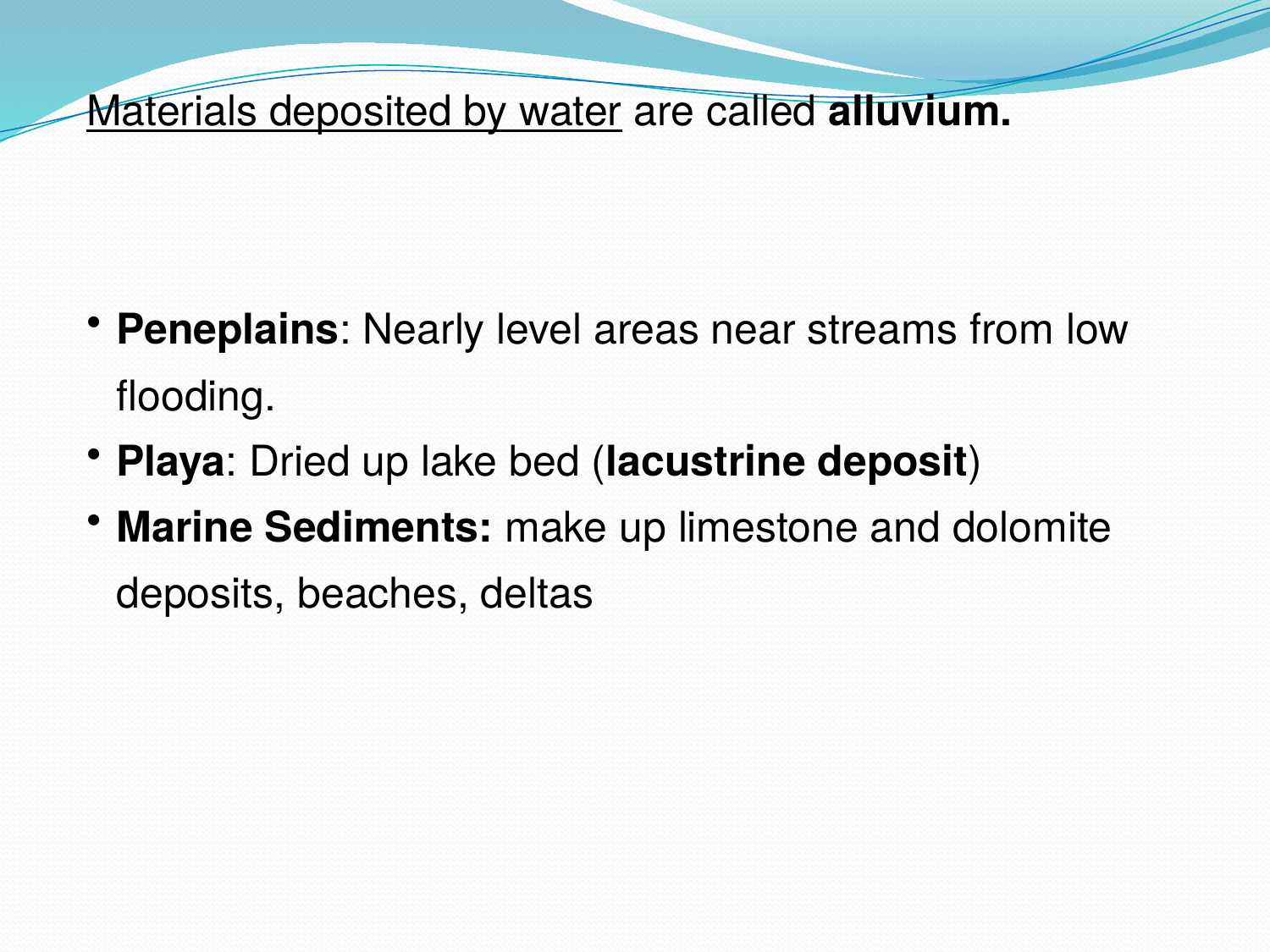

Materials deposited by water are called alluvium.

Peneplains: Nearly level areas near streams from low flooding.
Playa: Dried up lake bed (lacustrine deposit)
Marine Sediments: make up limestone and dolomite deposits, beaches, deltas